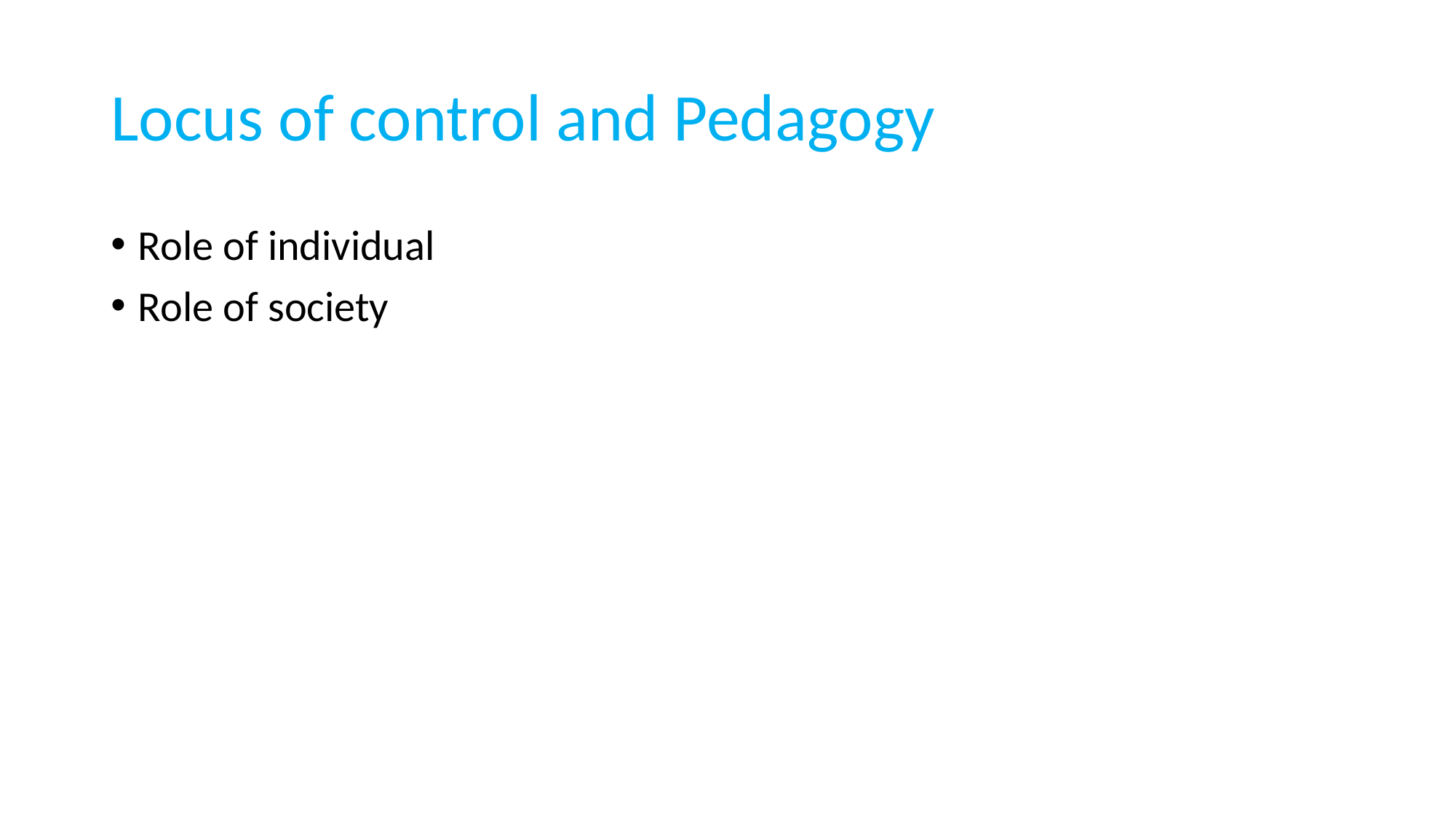

# Locus of control and Pedagogy
Role of individual
Role of society